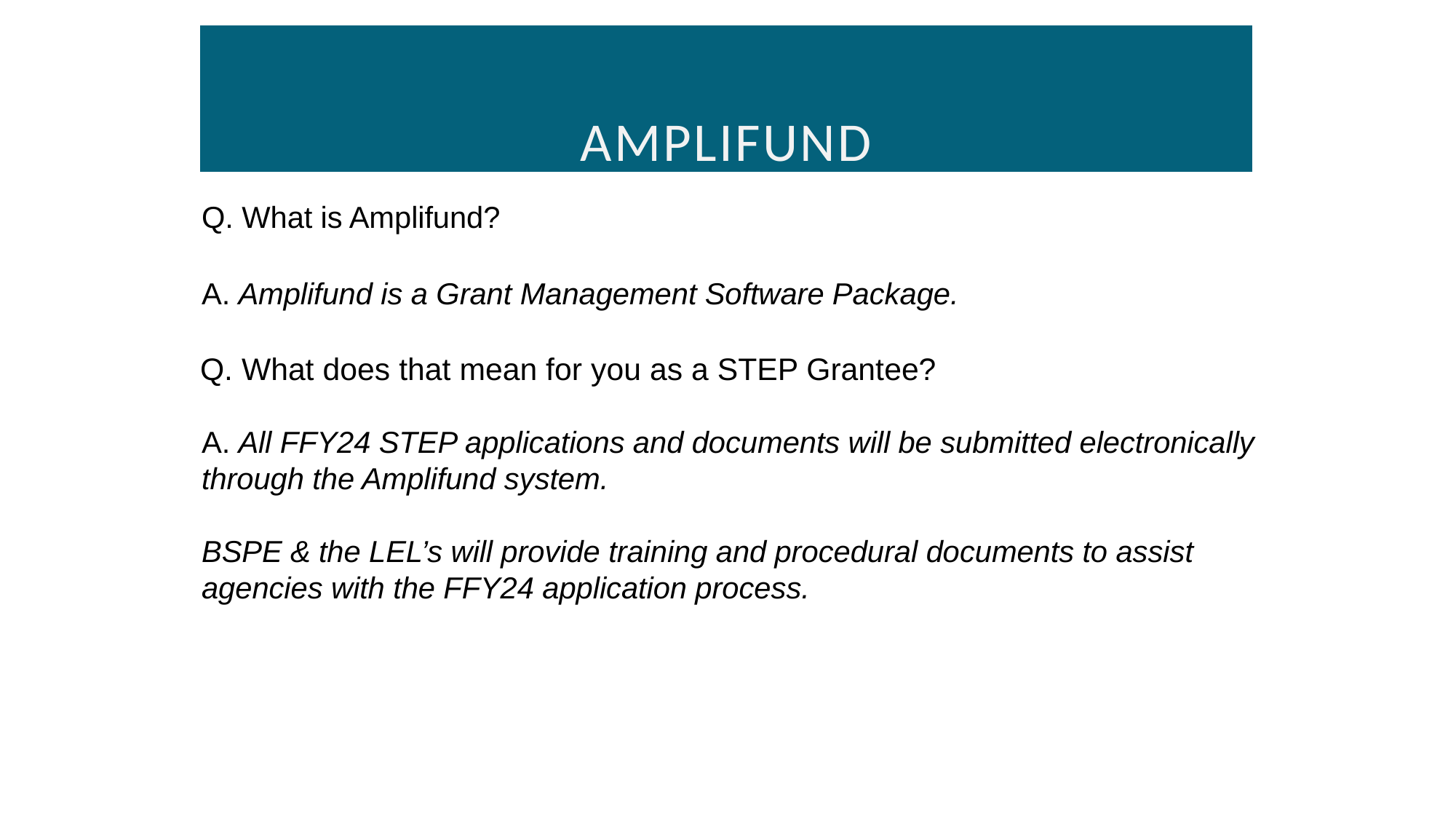

# AMPLIFUND
Q. What is Amplifund?

A. Amplifund is a Grant Management Software Package.

Q. What does that mean for you as a STEP Grantee?

A. All FFY24 STEP applications and documents will be submitted electronically through the Amplifund system.

BSPE & the LEL’s will provide training and procedural documents to assist agencies with the FFY24 application process.